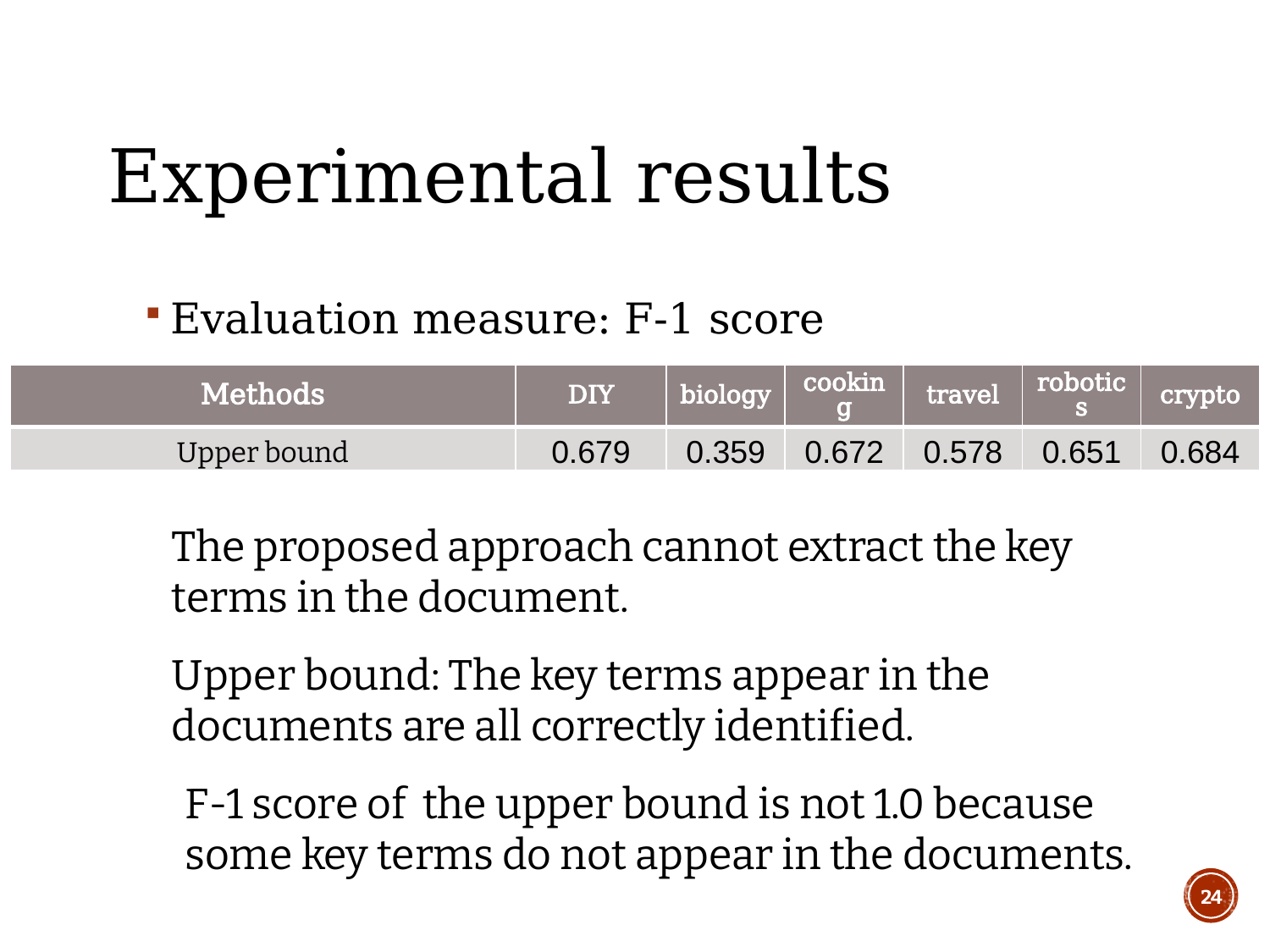

# Experimental results
Evaluation measure: F-1 score
| Methods |  |  | DIY | biology | cooking | travel | robotics | crypto |
| --- | --- | --- | --- | --- | --- | --- | --- | --- |
| Upper bound |  |  | 0.679 | 0.359 | 0.672 | 0.578 | 0.651 | 0.684 |
| Baseline | Tf-idf sorting |  | 0.213 | 0.095 | 0.249 | 0.206 | 0.193 | 0.224 |
|  | Text Rank |  | 0.195 | 0.084 | 0.242 | 0.154 | 0.151 | 0.178 |
|  | Classification LSTM |  | 0.282 | 0.208 | 0.221 | 0.243 | 0.180 | 0.222 |
| Proposed | Basic | Embedding only | 0.235 | 0.102 | 0.224 | 0.211 | 0.185 | 0.237 |
|  |  | All features | 0.242 | 0.103 | 0.285 | 0.229 | 0.202 | 0.252 |
|  | Optimizing F-1 (All fetures) |  | 0.272 | 0.113 | 0.318 | 0.215 | 0.246 | 0.255 |

The proposed approach cannot extract the key terms in the document.
Upper bound: The key terms appear in the documents are all correctly identified.
F-1 score of  the upper bound is not 1.0 because some key terms do not appear in the documents.
24